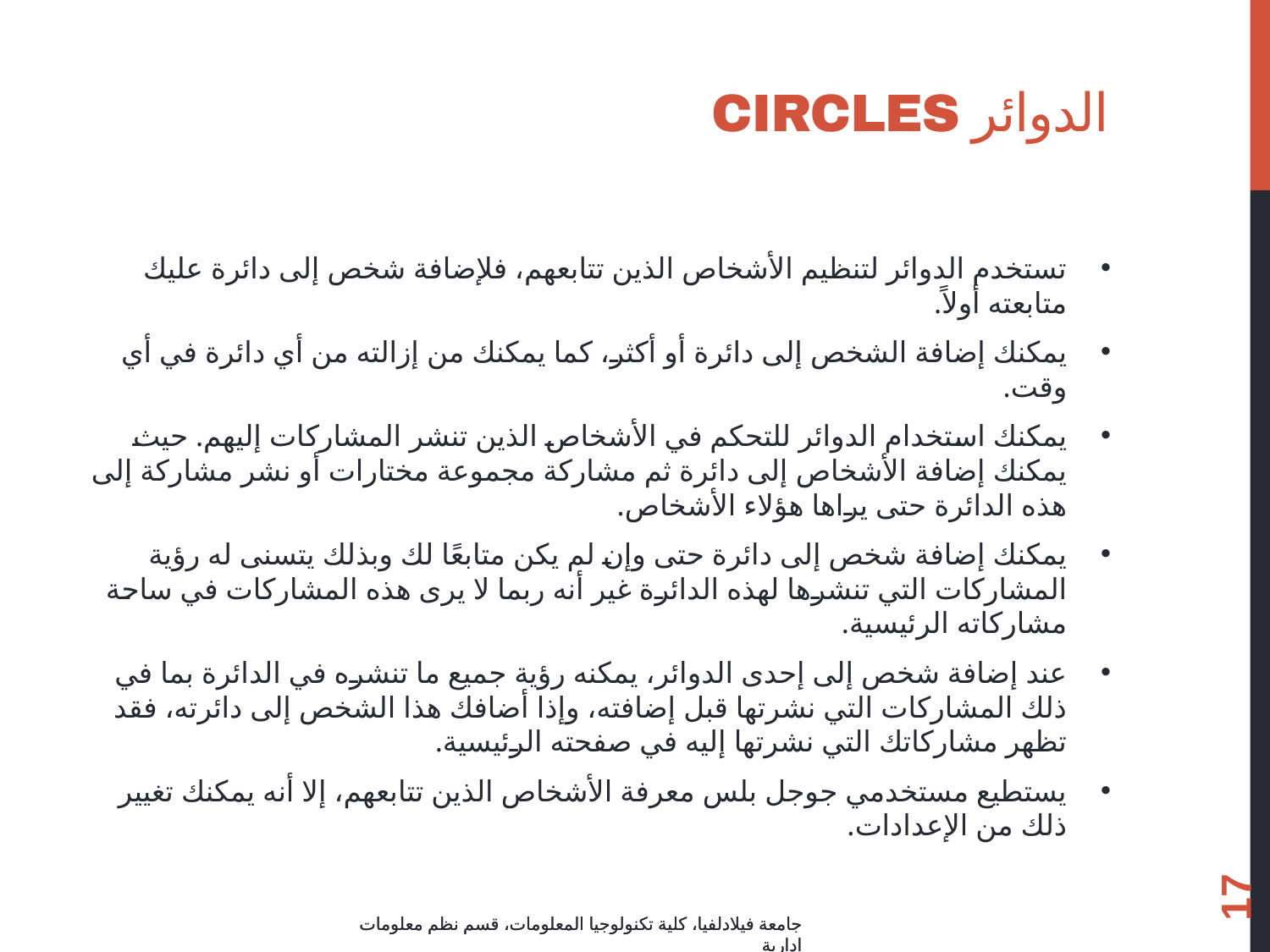

# الدوائر Circles
تستخدم الدوائر لتنظيم الأشخاص الذين تتابعهم، فلإضافة شخص إلى دائرة عليك متابعته أولاً.
يمكنك إضافة الشخص إلى دائرة أو أكثر، كما يمكنك من إزالته من أي دائرة في أي وقت.
يمكنك استخدام الدوائر للتحكم في الأشخاص الذين تنشر المشاركات إليهم. حيث يمكنك إضافة الأشخاص إلى دائرة ثم مشاركة مجموعة مختارات أو نشر مشاركة إلى هذه الدائرة حتى يراها هؤلاء الأشخاص.
يمكنك إضافة شخص إلى دائرة حتى وإن لم يكن متابعًا لك وبذلك يتسنى له رؤية المشاركات التي تنشرها لهذه الدائرة غير أنه ربما لا يرى هذه المشاركات في ساحة مشاركاته الرئيسية.
عند إضافة شخص إلى إحدى الدوائر، يمكنه رؤية جميع ما تنشره في الدائرة بما في ذلك المشاركات التي نشرتها قبل إضافته، وإذا أضافك هذا الشخص إلى دائرته، فقد تظهر مشاركاتك التي نشرتها إليه في صفحته الرئيسية.
يستطيع مستخدمي جوجل بلس معرفة الأشخاص الذين تتابعهم، إلا أنه يمكنك تغيير ذلك من الإعدادات.
17